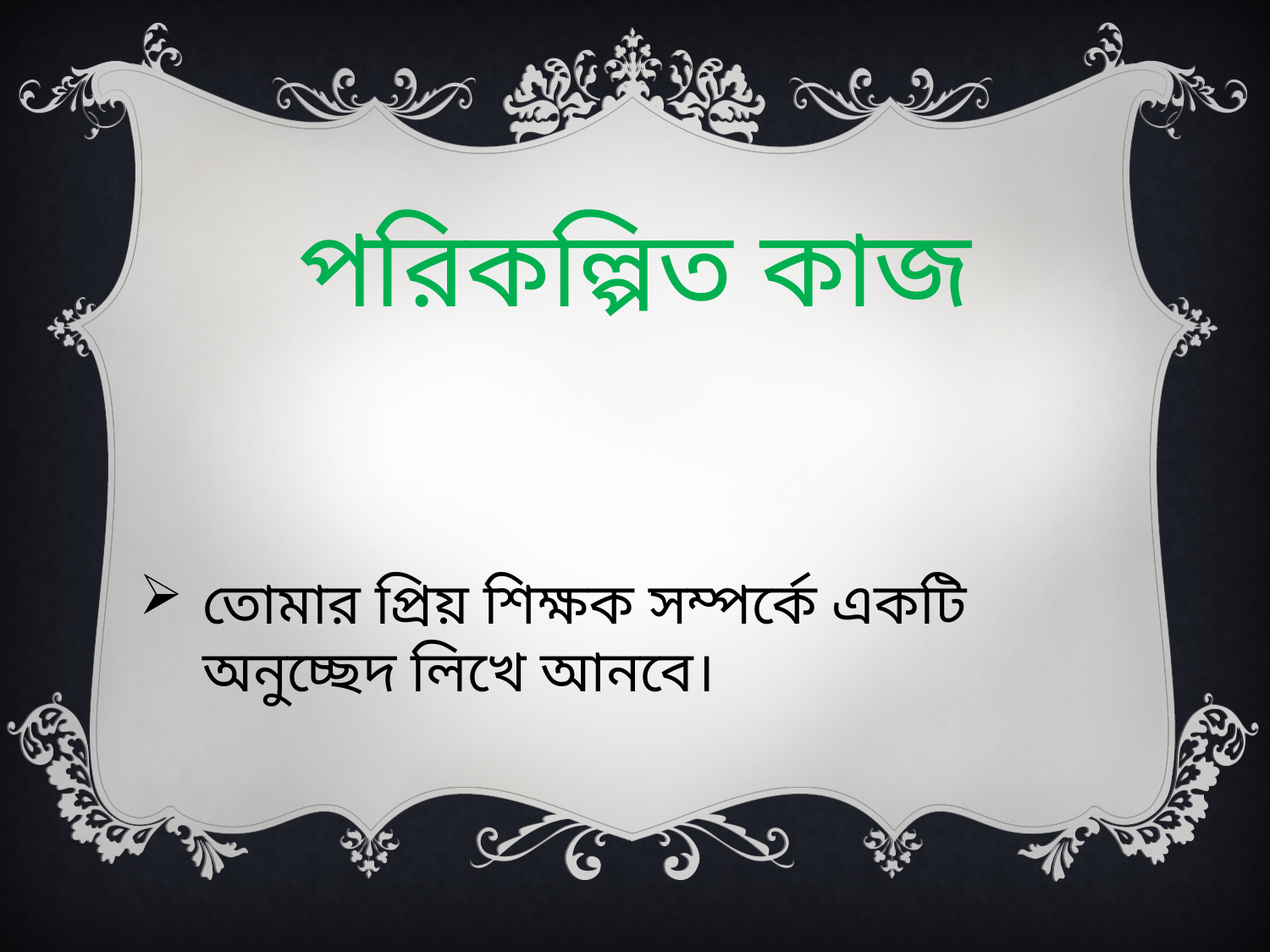

পরিকল্পিত কাজ
তোমার প্রিয় শিক্ষক সম্পর্কে একটি অনুচ্ছেদ লিখে আনবে।